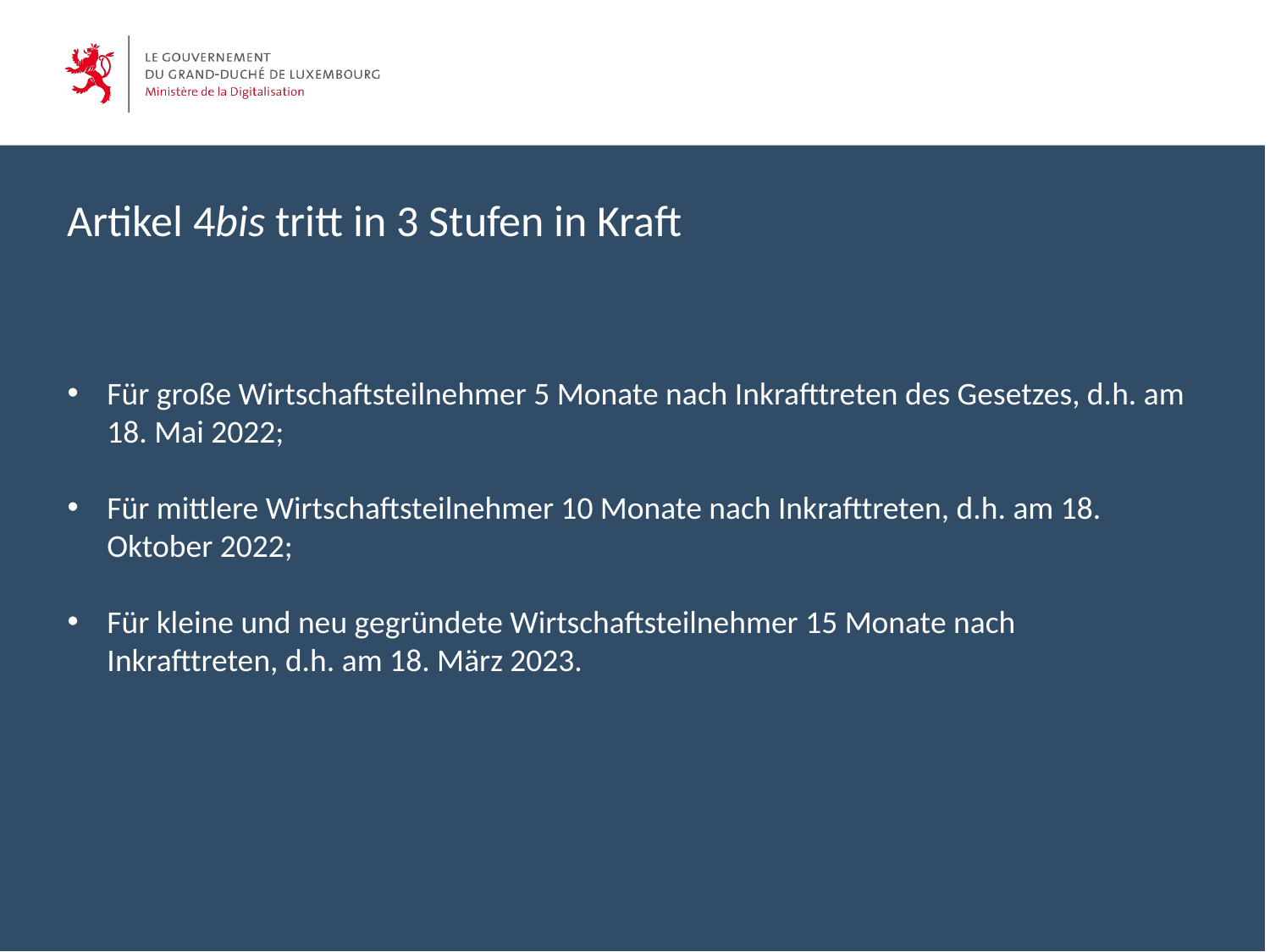

Artikel 4bis tritt in 3 Stufen in Kraft

Für große Wirtschaftsteilnehmer 5 Monate nach Inkrafttreten des Gesetzes, d.h. am 18. Mai 2022;

Für mittlere Wirtschaftsteilnehmer 10 Monate nach Inkrafttreten, d.h. am 18. Oktober 2022;

Für kleine und neu gegründete Wirtschaftsteilnehmer 15 Monate nach Inkrafttreten, d.h. am 18. März 2023.